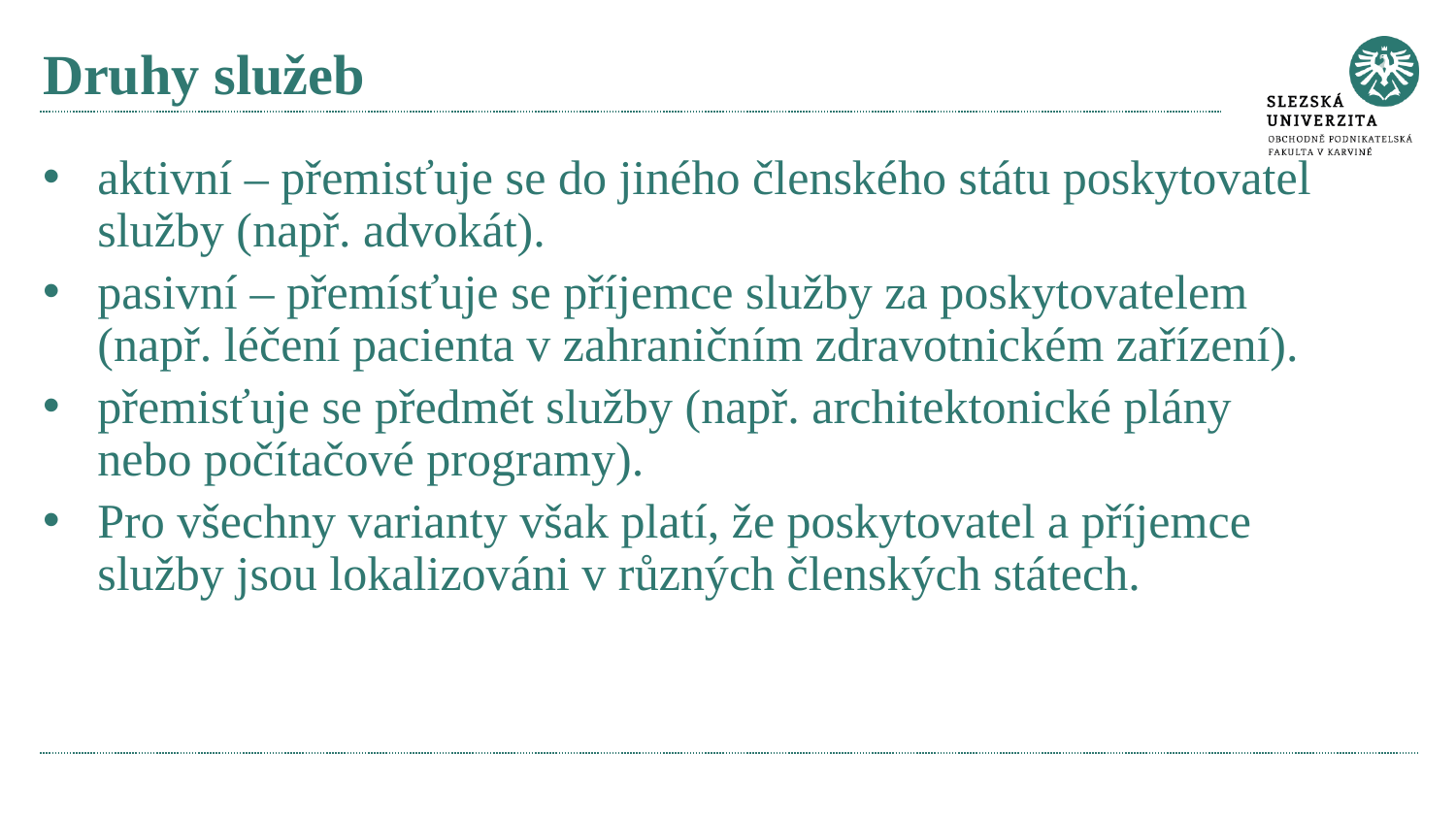

# Druhy služeb
aktivní – přemisťuje se do jiného členského státu poskytovatel služby (např. advokát).
pasivní – přemísťuje se příjemce služby za poskytovatelem (např. léčení pacienta v zahraničním zdravotnickém zařízení).
přemisťuje se předmět služby (např. architektonické plány nebo počítačové programy).
Pro všechny varianty však platí, že poskytovatel a příjemce služby jsou lokalizováni v různých členských státech.